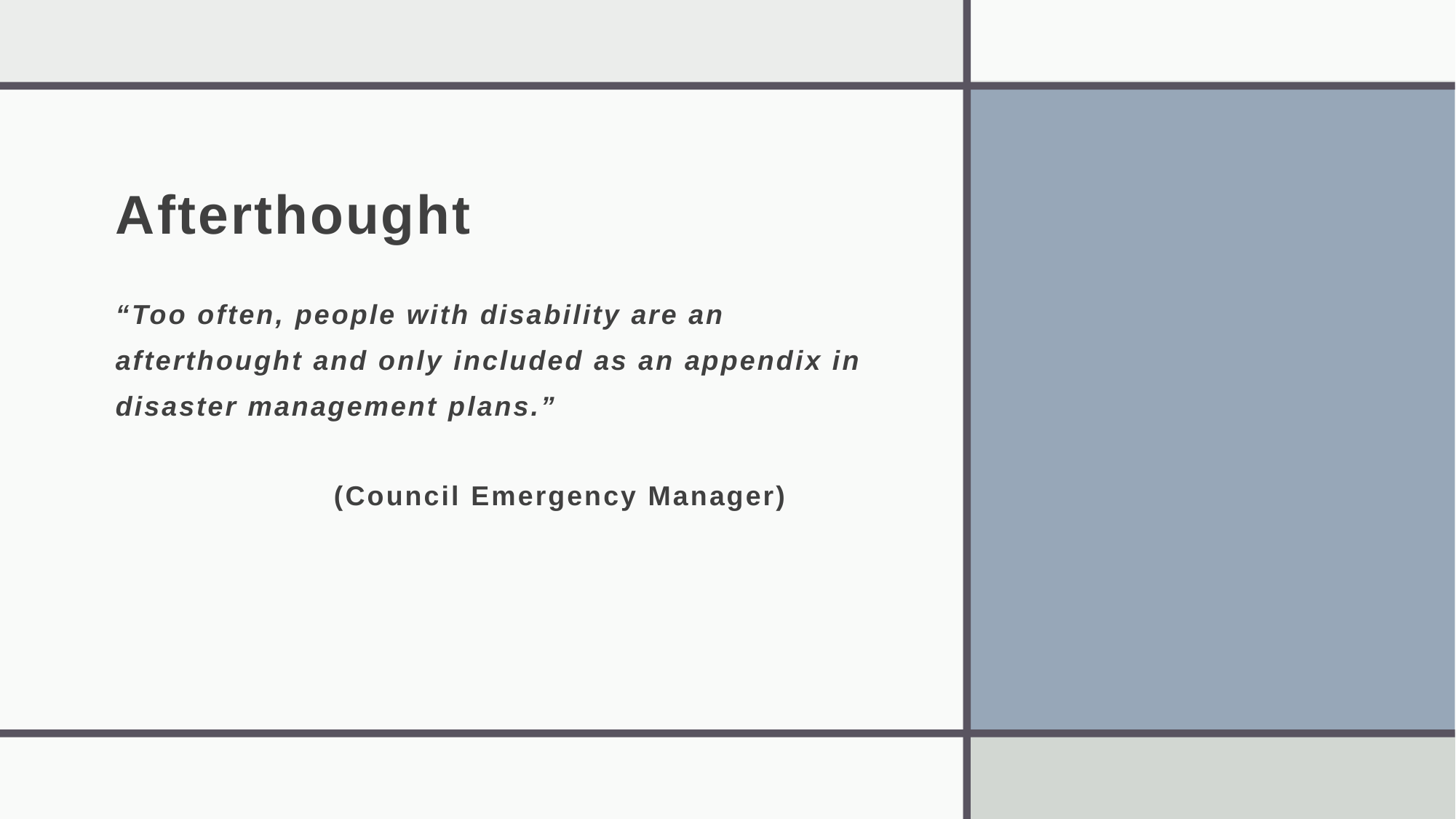

# Afterthought
“Too often, people with disability are an afterthought and only included as an appendix in disaster management plans.”

		(Council Emergency Manager)